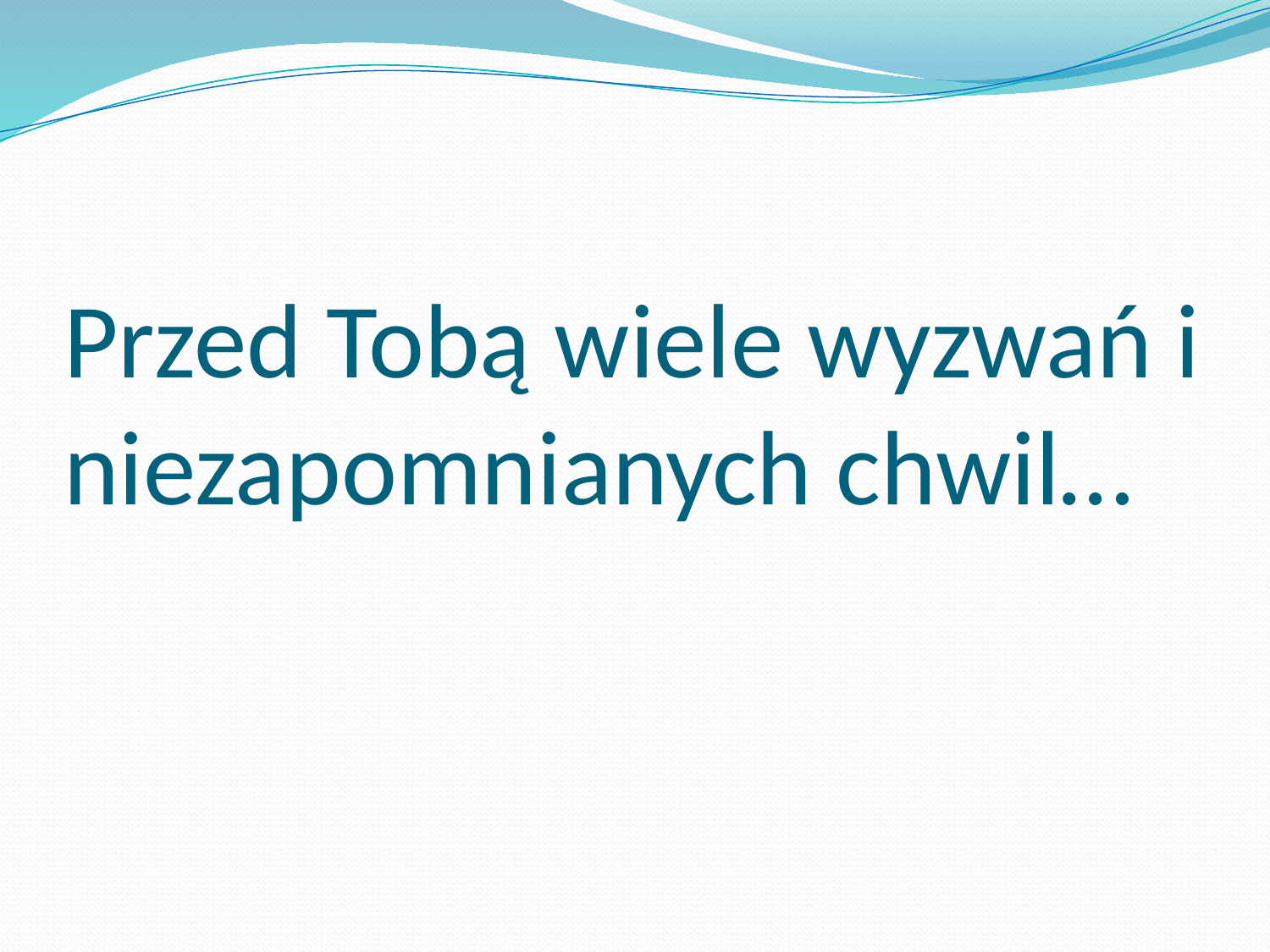

# Przed Tobą wiele wyzwań i niezapomnianych chwil…